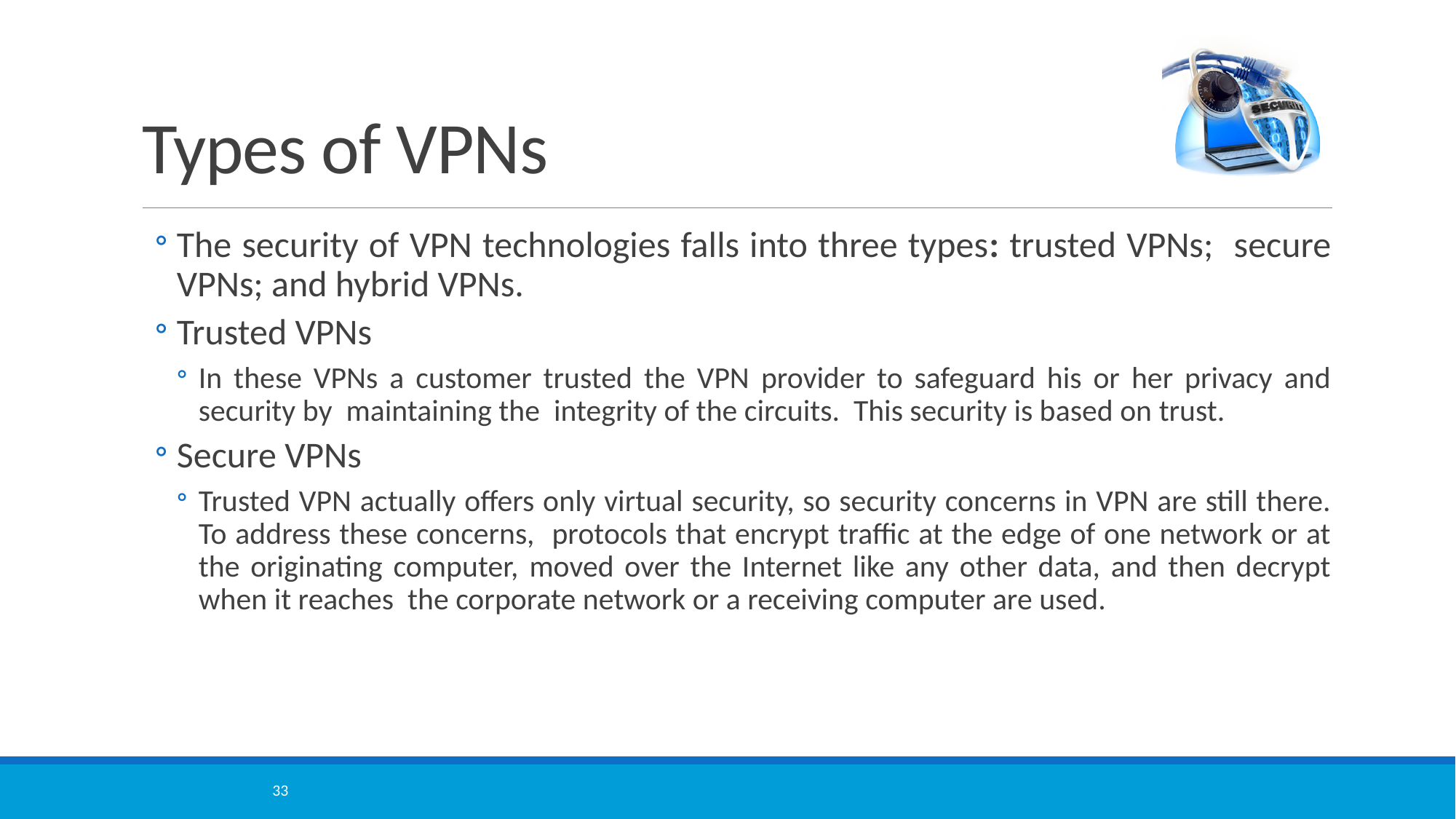

# Types of VPNs
The security of VPN technologies falls into three types: trusted VPNs;  secure VPNs; and hybrid VPNs.
Trusted VPNs
In these VPNs a customer trusted the VPN provider to safeguard his or her privacy and security by  maintaining the  integrity of the circuits.  This security is based on trust.
Secure VPNs
Trusted VPN actually offers only virtual security, so security concerns in VPN are still there. To address these concerns,  protocols that encrypt traffic at the edge of one network or at the originating computer, moved over the Internet like any other data, and then decrypt when it reaches  the corporate network or a receiving computer are used.

33